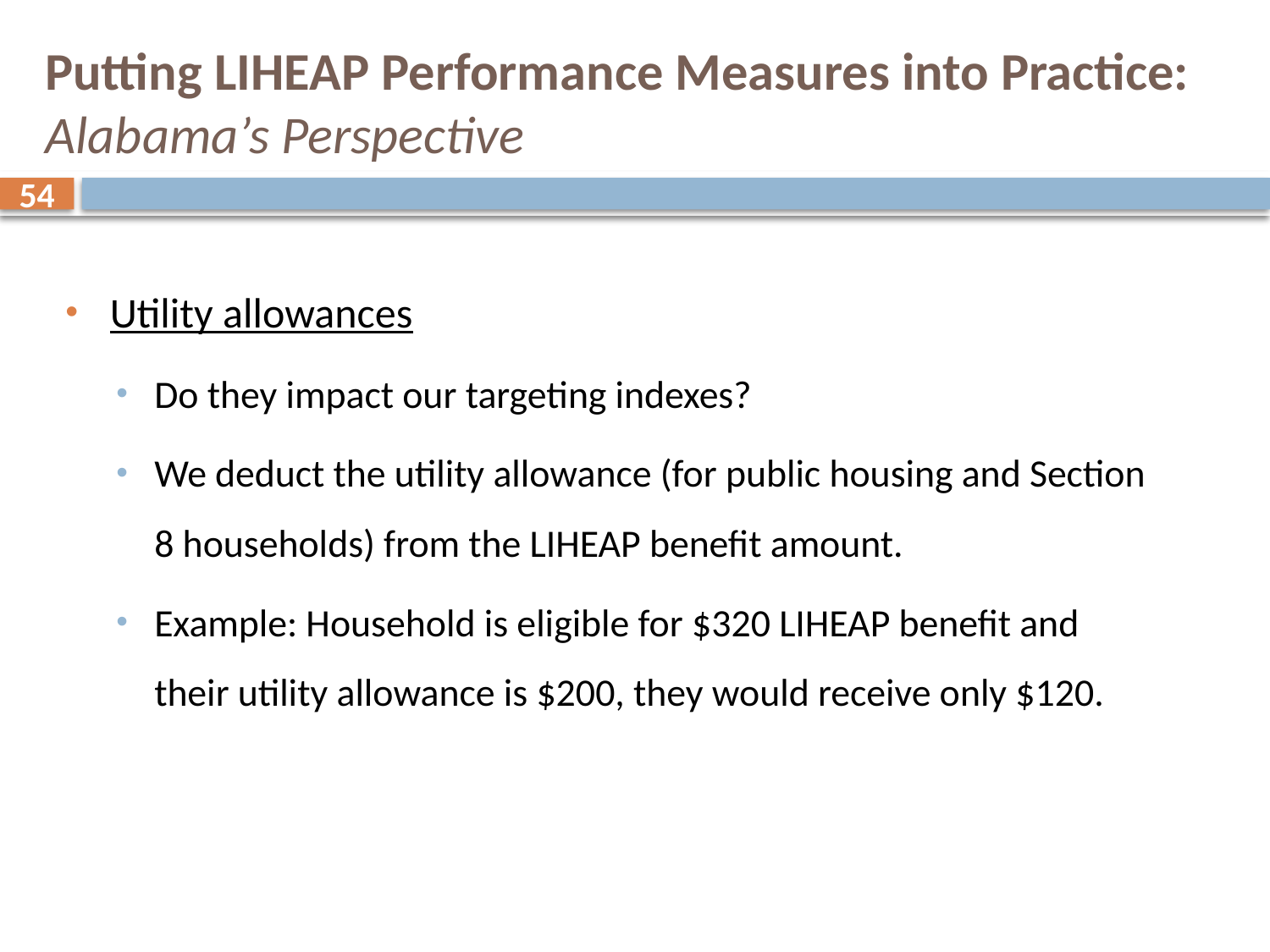

# Putting LIHEAP Performance Measures into Practice: Alabama’s Perspective
54
Utility allowances
Do they impact our targeting indexes?
We deduct the utility allowance (for public housing and Section 8 households) from the LIHEAP benefit amount.
Example: Household is eligible for $320 LIHEAP benefit and their utility allowance is $200, they would receive only $120.